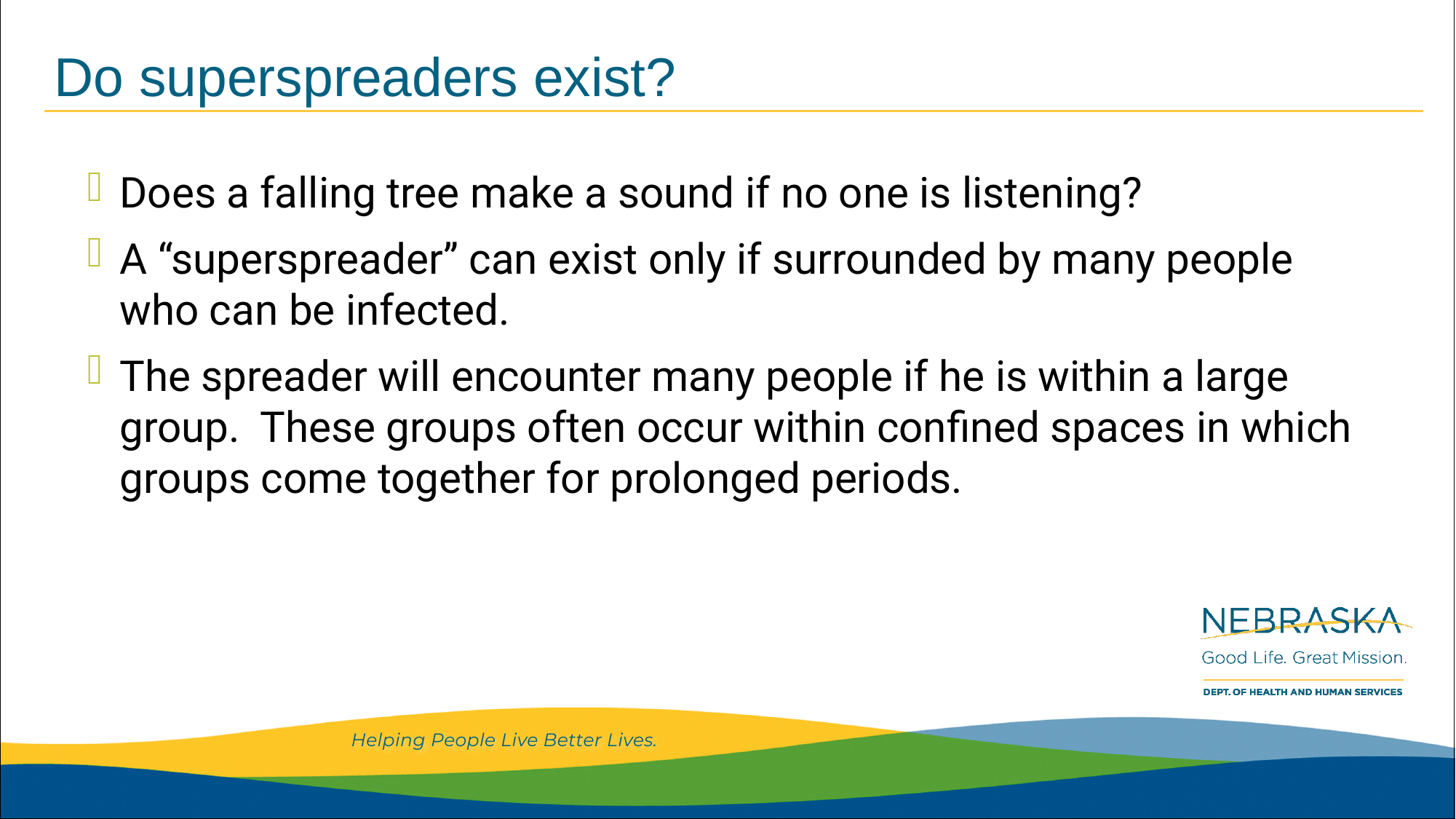

# Do superspreaders exist?
Does a falling tree make a sound if no one is listening?
A “superspreader” can exist only if surrounded by many people who can be infected.
The spreader will encounter many people if he is within a large group.  These groups often occur within confined spaces in which groups come together for prolonged periods.